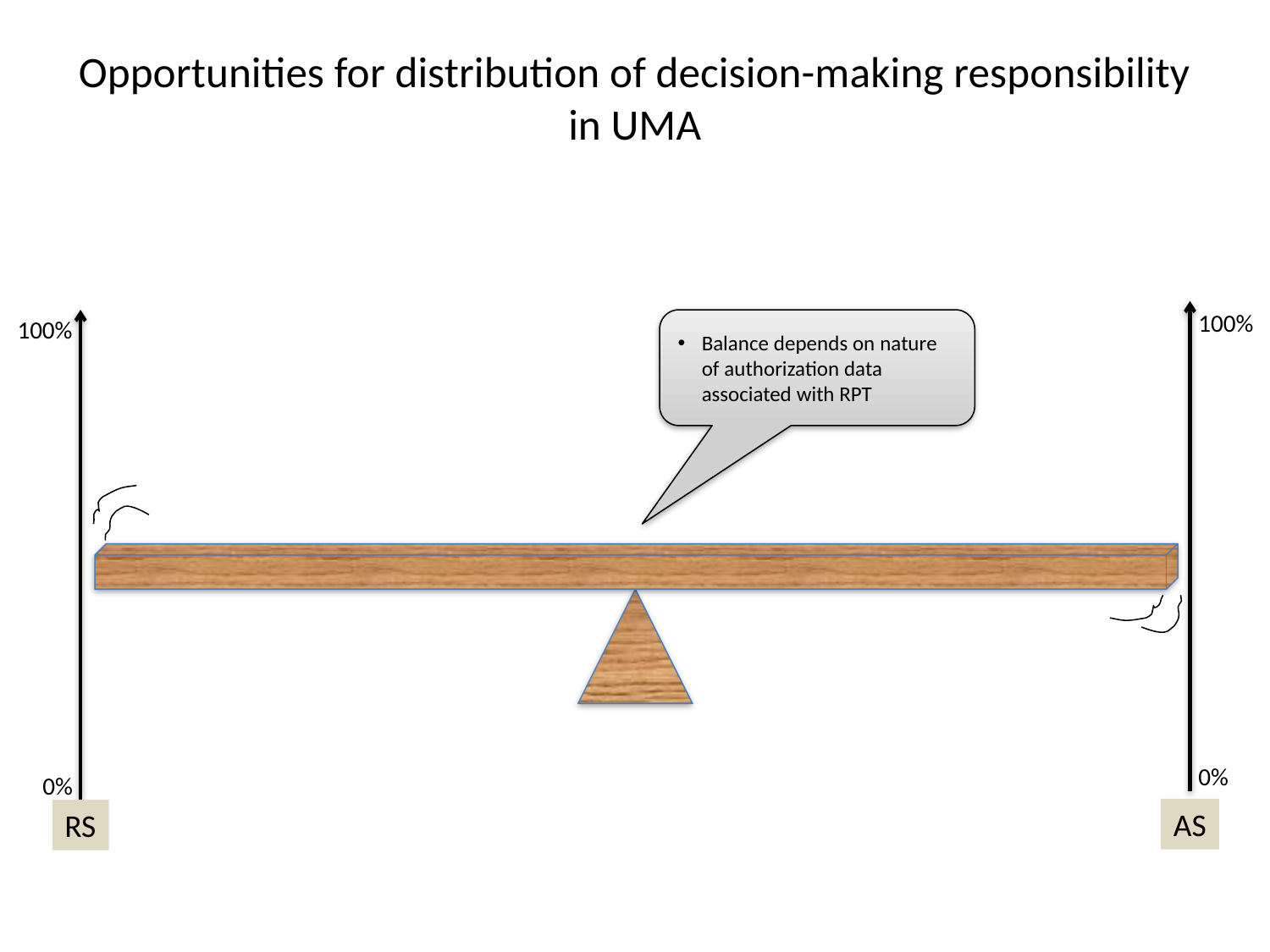

# Opportunities for distribution of decision-making responsibility in UMA
100%
Balance depends on nature of authorization data associated with RPT
100%

0%
0%
AS
RS